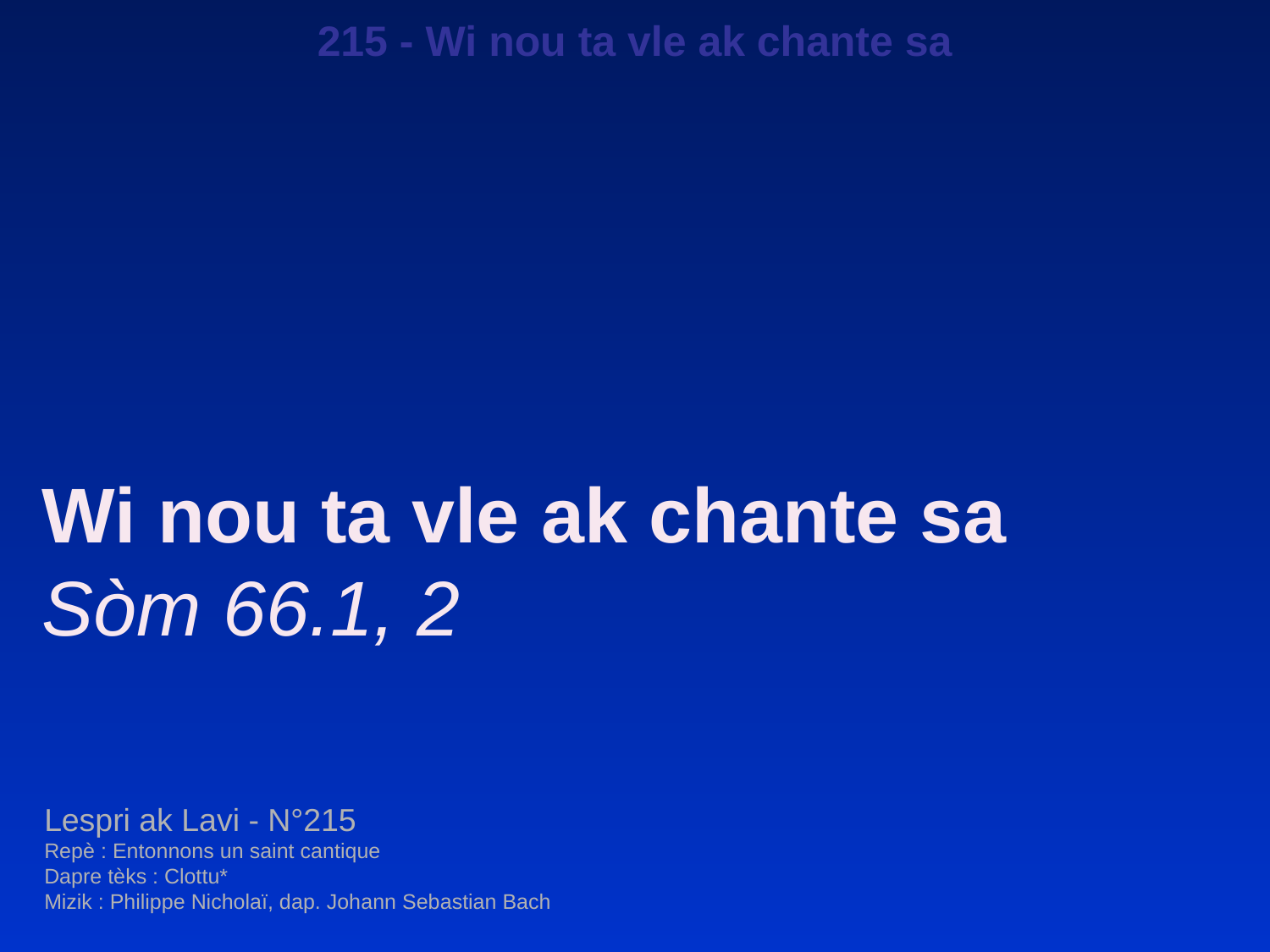

215 - Wi nou ta vle ak chante sa
Wi nou ta vle ak chante sa
Sòm 66.1, 2
Lespri ak Lavi - N°215
Repè : Entonnons un saint cantique
Dapre tèks : Clottu*
Mizik : Philippe Nicholaï, dap. Johann Sebastian Bach